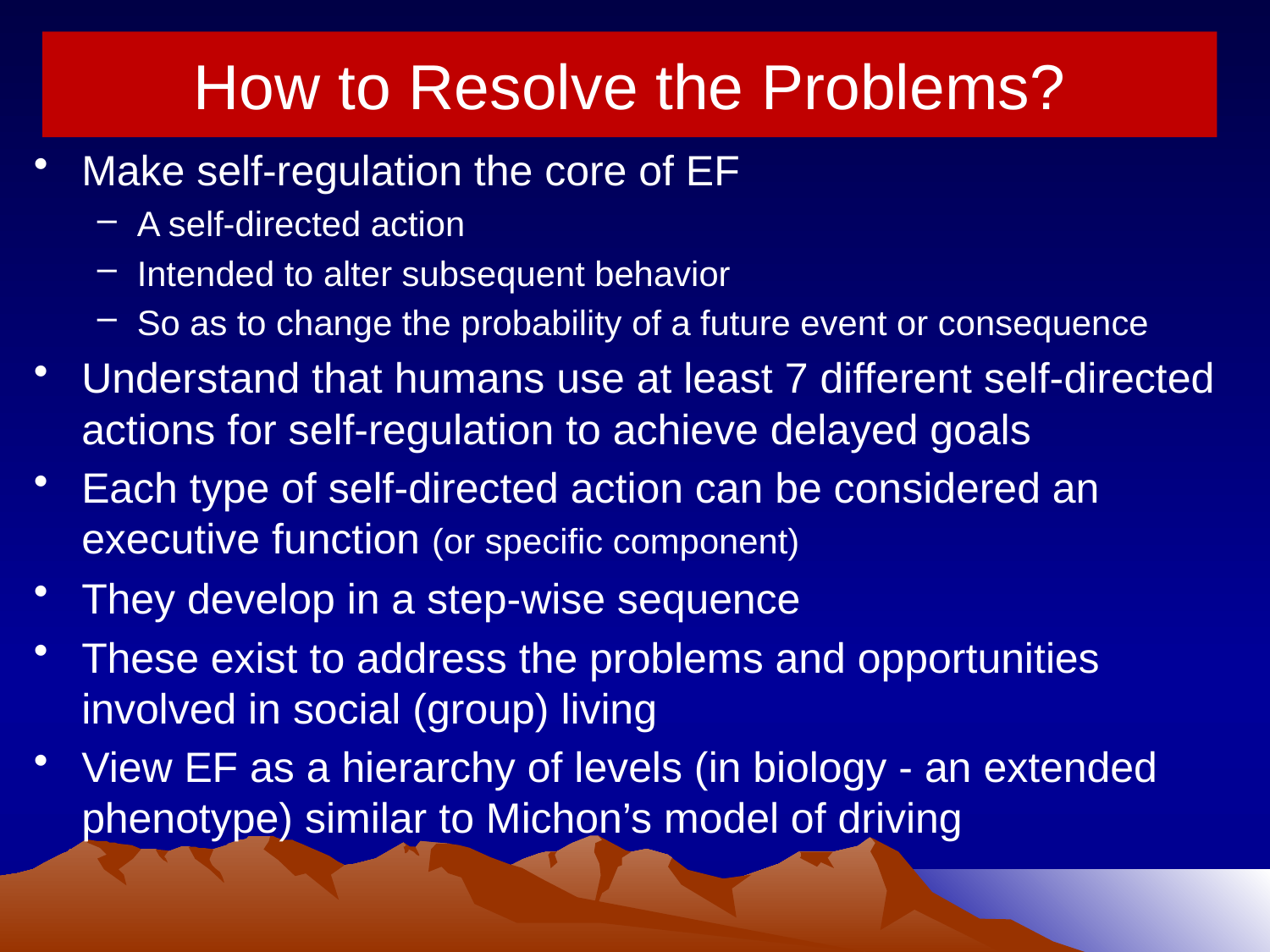

# How to Resolve the Problems?
Make self-regulation the core of EF
A self-directed action
Intended to alter subsequent behavior
So as to change the probability of a future event or consequence
Understand that humans use at least 7 different self-directed actions for self-regulation to achieve delayed goals
Each type of self-directed action can be considered an executive function (or specific component)
They develop in a step-wise sequence
These exist to address the problems and opportunities involved in social (group) living
View EF as a hierarchy of levels (in biology - an extended phenotype) similar to Michon’s model of driving